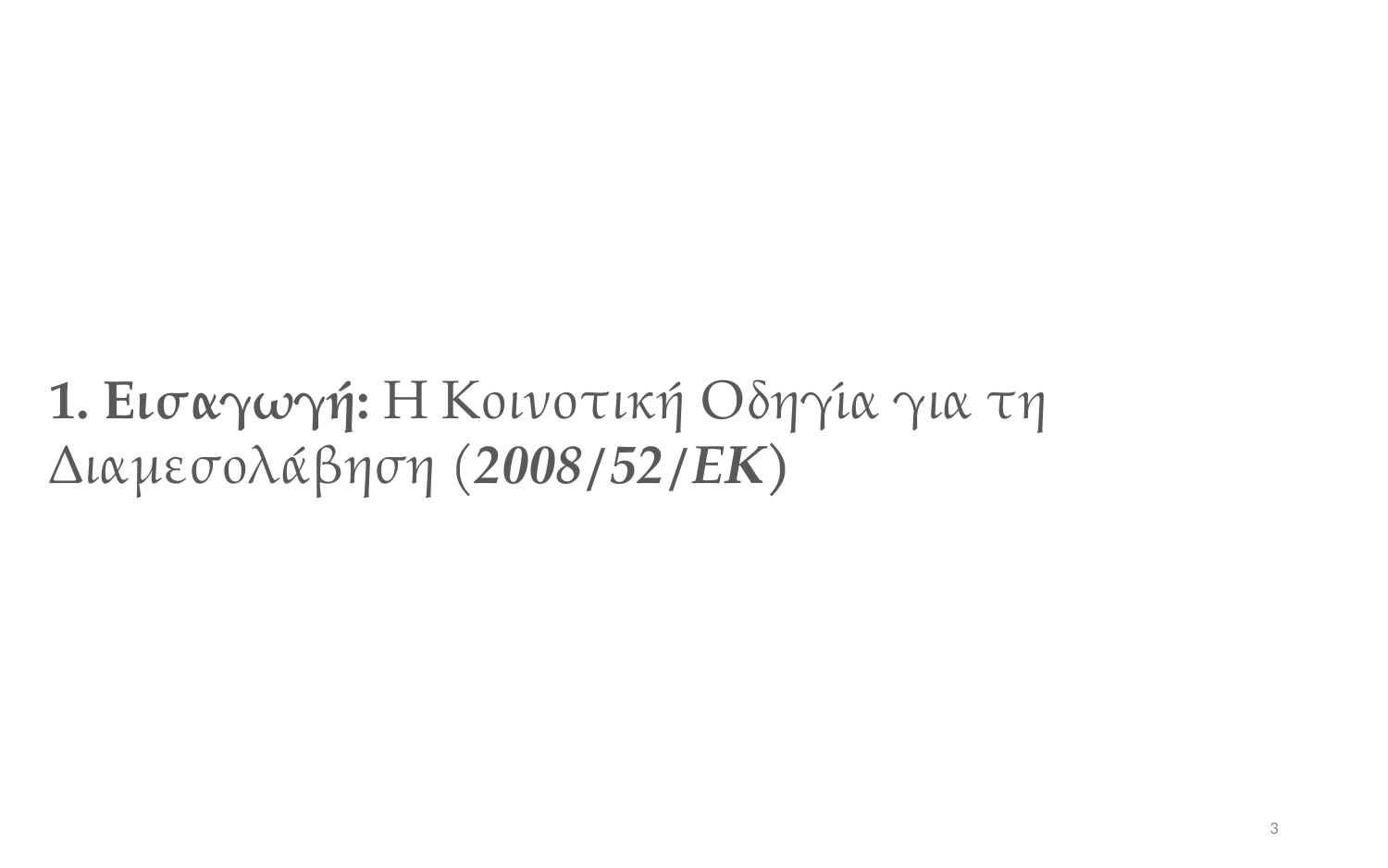

1. Εισαγωγή: Η Κοινοτική Οδηγία για τη Διαμεσολάβηση (2008/52/EΚ)

3